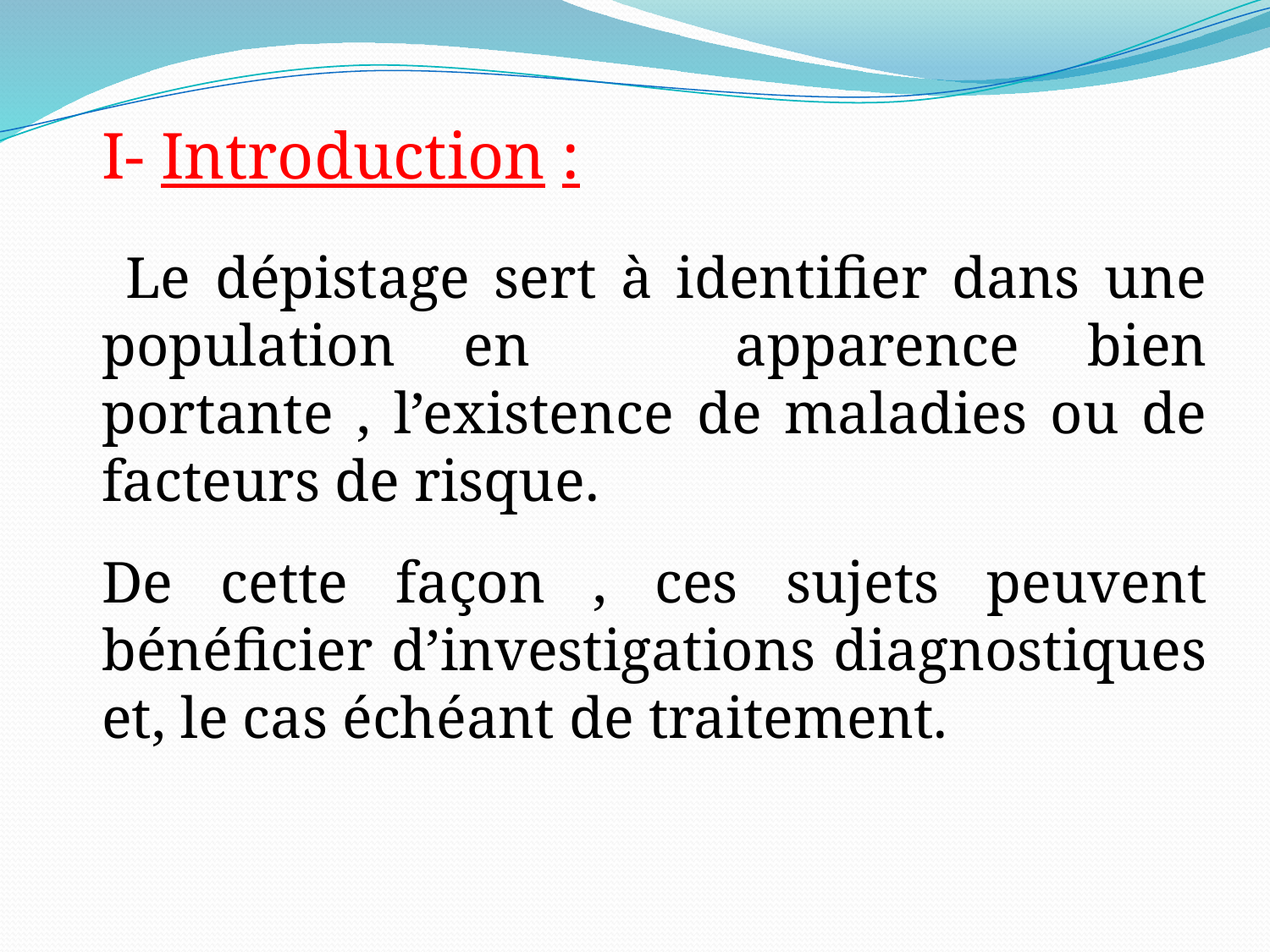

I- Introduction :

 Le dépistage sert à identifier dans une population en   apparence bien portante , l’existence de maladies ou de facteurs de risque.

De cette façon , ces sujets peuvent bénéficier d’investigations diagnostiques et, le cas échéant de traitement.